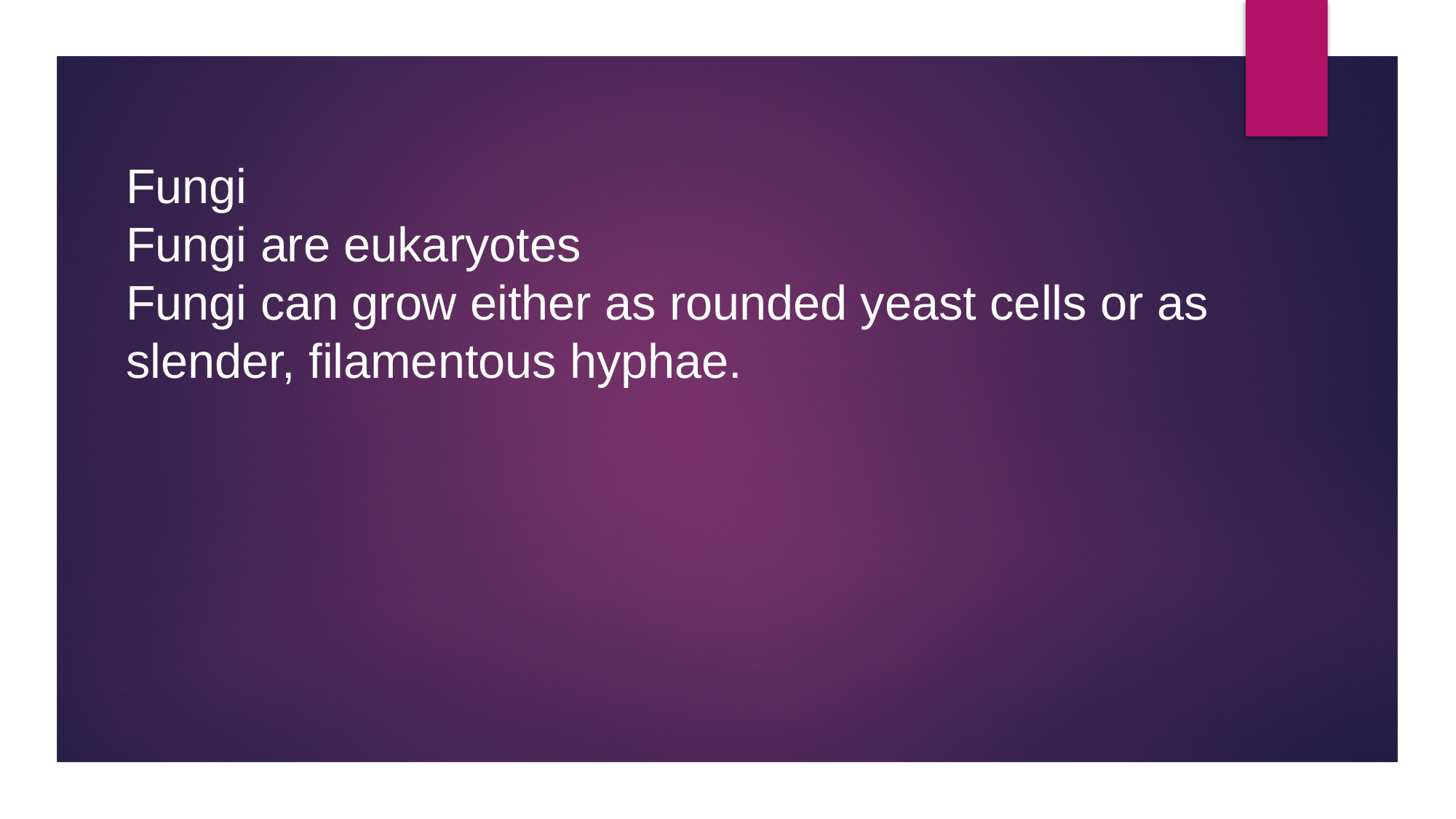

Fungi
Fungi are eukaryotes
Fungi can grow either as rounded yeast cells or as slender, filamentous hyphae.